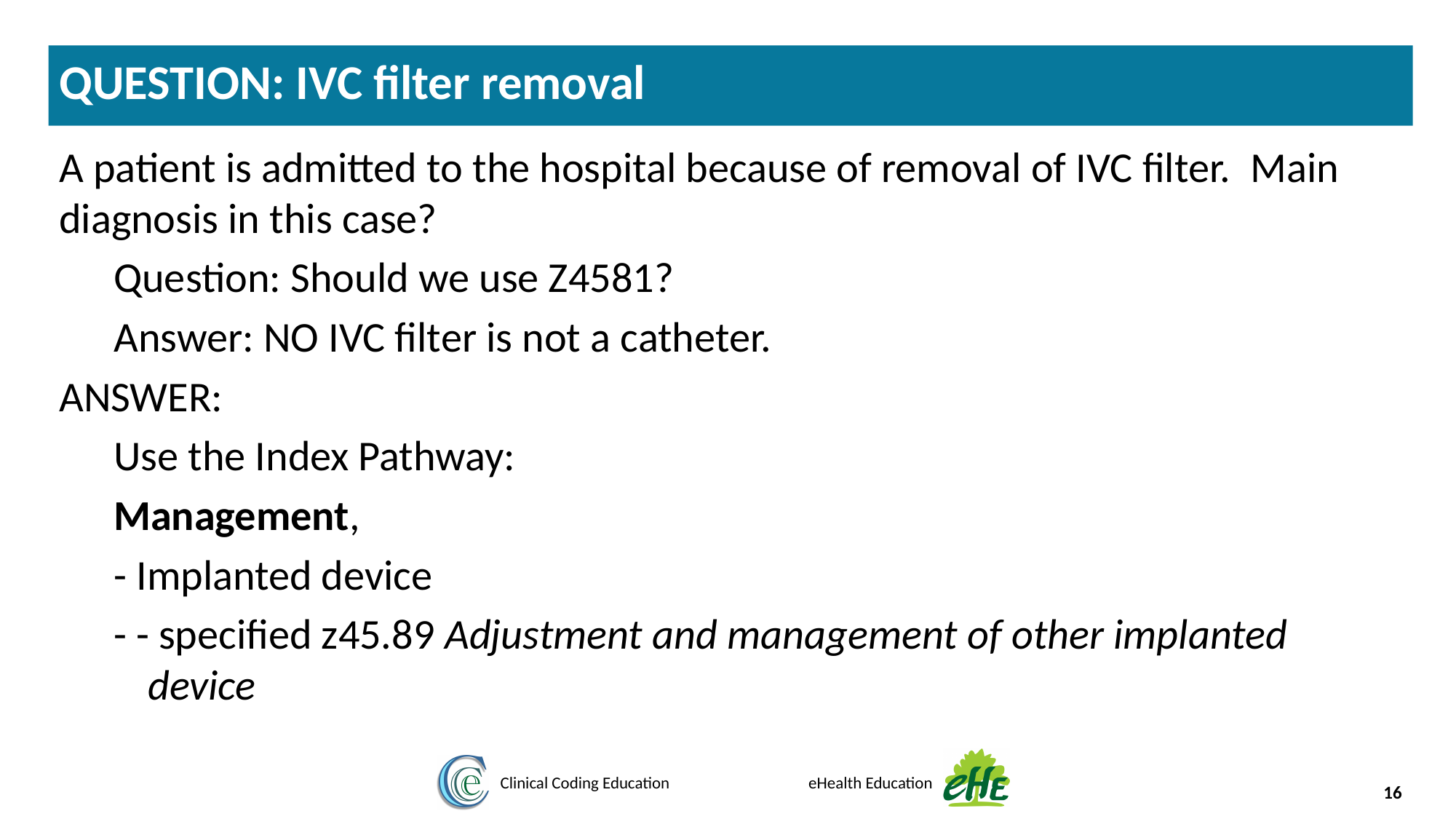

QUESTION: IVC filter removal
A patient is admitted to the hospital because of removal of IVC filter.  Main diagnosis in this case?
Question: Should we use Z4581?
Answer: NO IVC filter is not a catheter.
ANSWER:
Use the Index Pathway:
Management,
- Implanted device
- - specified z45.89 Adjustment and management of other implanted device
16